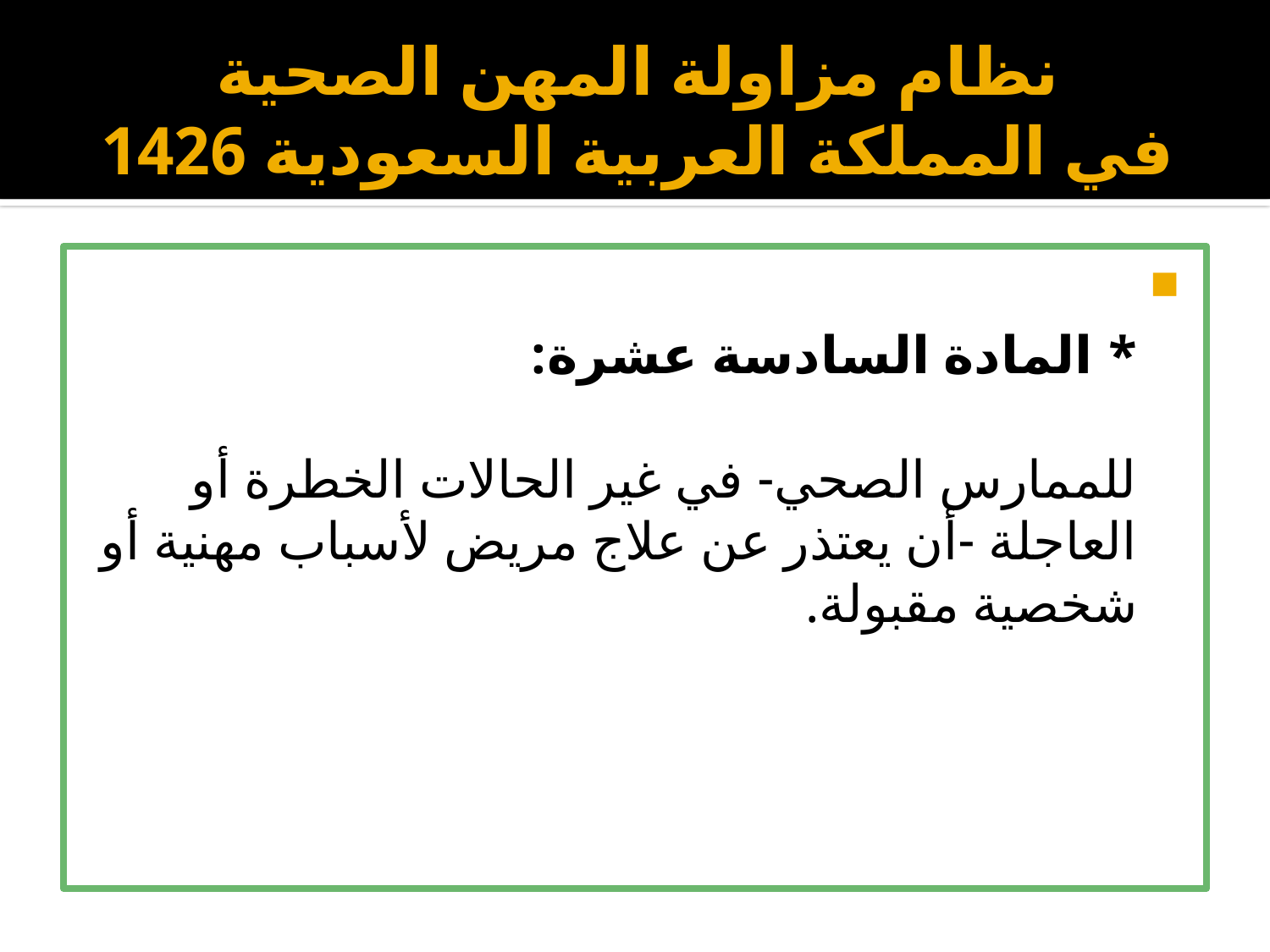

# نظام مزاولة المهن الصحية في المملكة العربية السعودية 1426
* المادة السادسة عشرة:
للممارس الصحي- في غير الحالات الخطرة أو العاجلة -أن يعتذر عن علاج مريض لأسباب مهنية أو شخصية مقبولة.